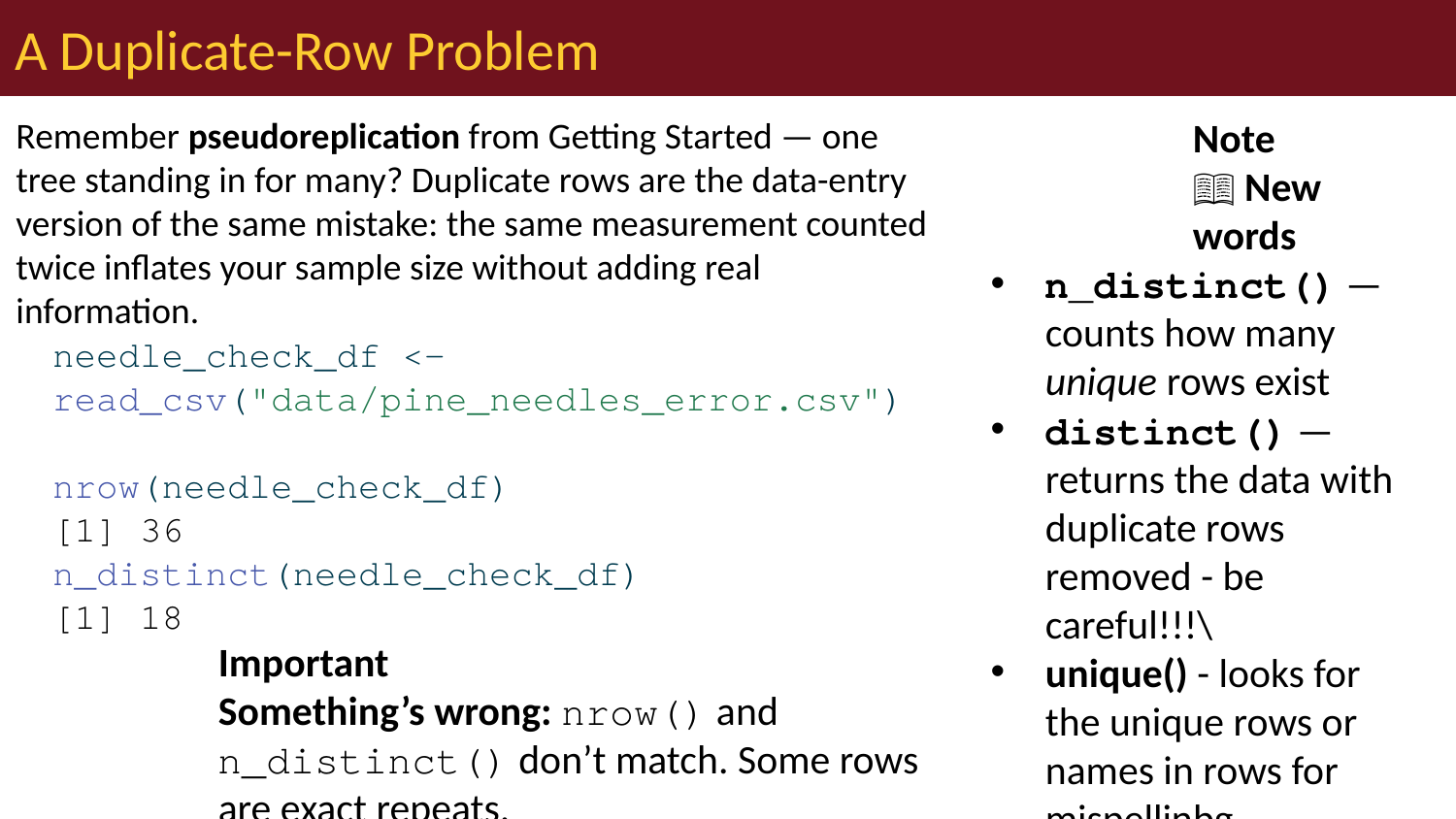

# A Duplicate-Row Problem
Remember pseudoreplication from Getting Started — one tree standing in for many? Duplicate rows are the data-entry version of the same mistake: the same measurement counted twice inflates your sample size without adding real information.
needle_check_df <- read_csv("data/pine_needles_error.csv")
nrow(needle_check_df)
[1] 36
n_distinct(needle_check_df)
[1] 18
Important
Something’s wrong: nrow() and n_distinct() don’t match. Some rows are exact repeats.
Note
📖 New words
n_distinct() — counts how many unique rows exist
distinct() — returns the data with duplicate rows removed - be careful!!!\
unique() - looks for the unique rows or names in rows for mispellinbg